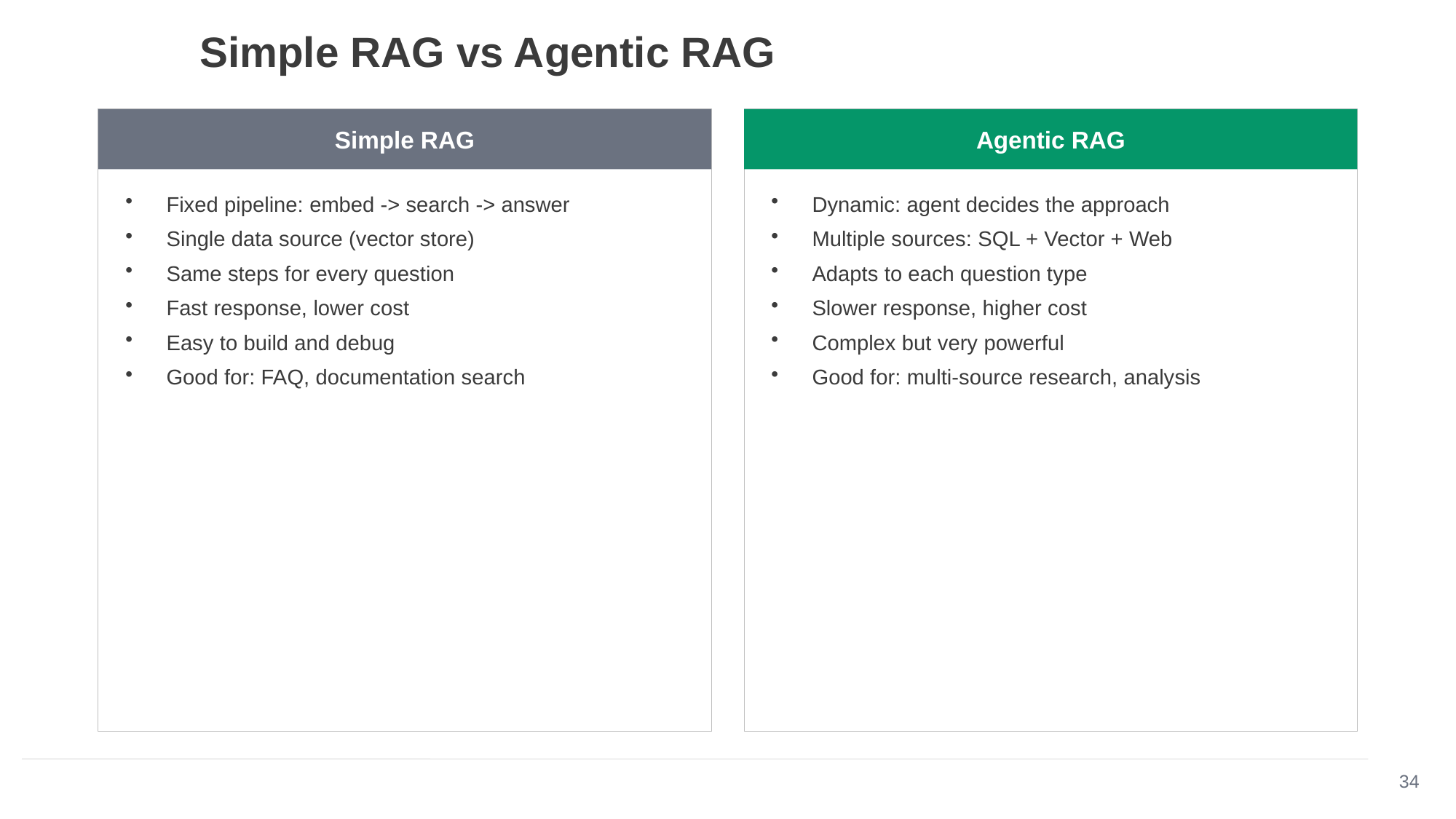

Simple RAG vs Agentic RAG

Simple RAG

Agentic RAG
Fixed pipeline: embed -> search -> answer
Single data source (vector store)
Same steps for every question
Fast response, lower cost
Easy to build and debug
Good for: FAQ, documentation search
Dynamic: agent decides the approach
Multiple sources: SQL + Vector + Web
Adapts to each question type
Slower response, higher cost
Complex but very powerful
Good for: multi-source research, analysis

34